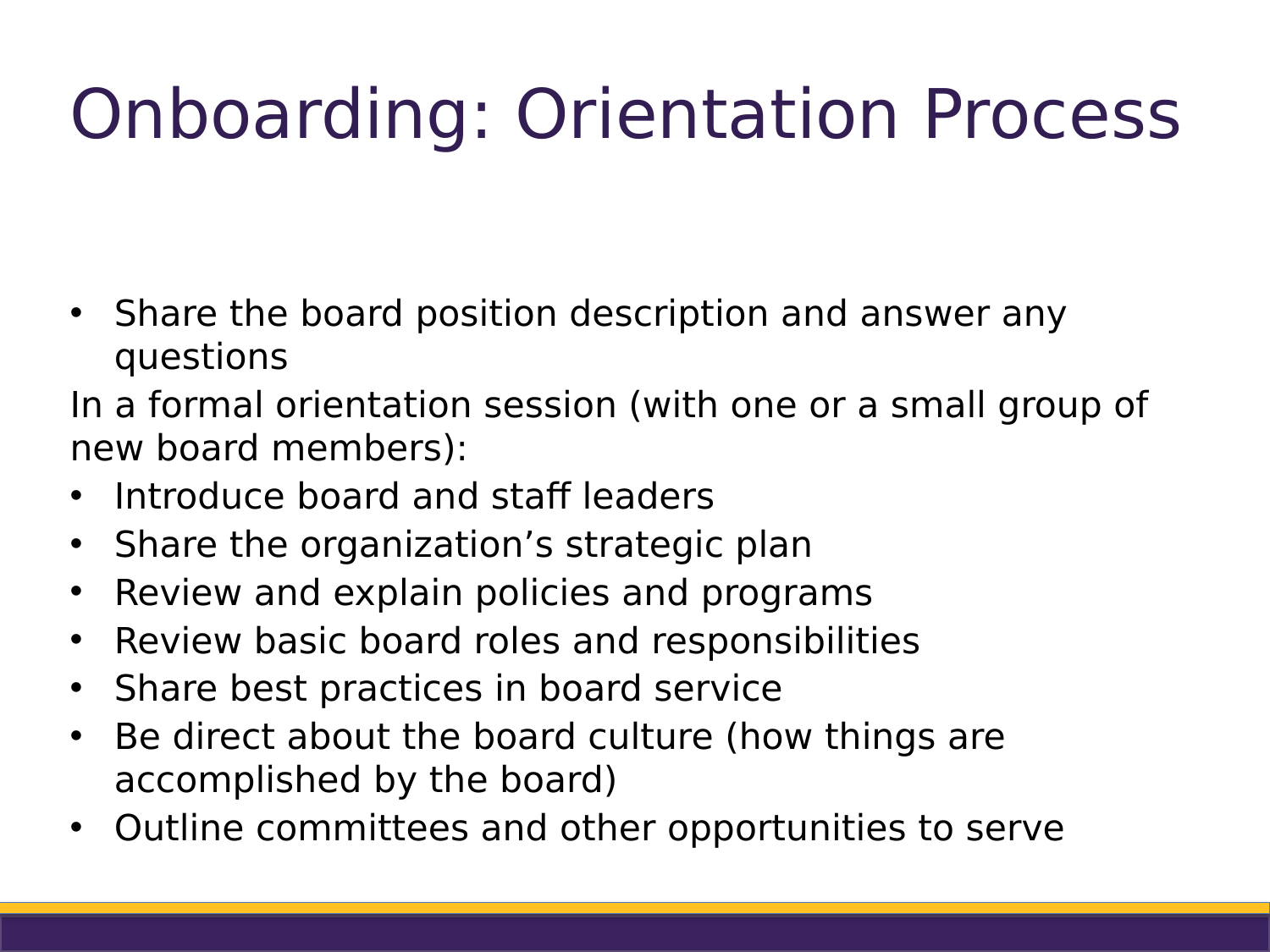

# Onboarding: Orientation Process
Share the board position description and answer any questions
In a formal orientation session (with one or a small group of new board members):
Introduce board and staff leaders
Share the organization’s strategic plan
Review and explain policies and programs
Review basic board roles and responsibilities
Share best practices in board service
Be direct about the board culture (how things are accomplished by the board)
Outline committees and other opportunities to serve